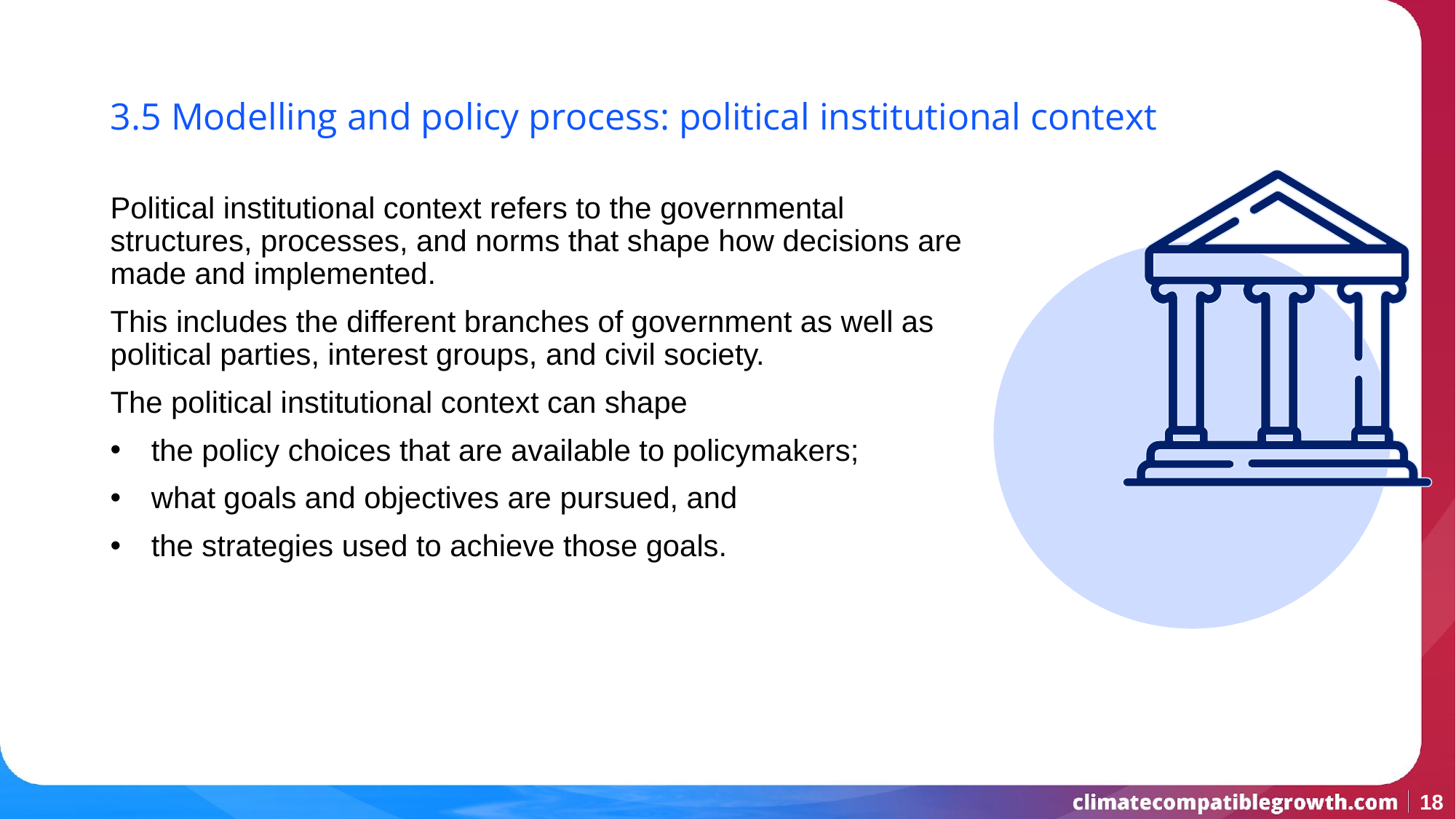

3.5 Modelling and policy process: political institutional context

Political institutional context refers to the governmental structures, processes, and norms that shape how decisions are made and implemented.
This includes the different branches of government as well as political parties, interest groups, and civil society.
The political institutional context can shape
the policy choices that are available to policymakers;
what goals and objectives are pursued, and
the strategies used to achieve those goals.

18